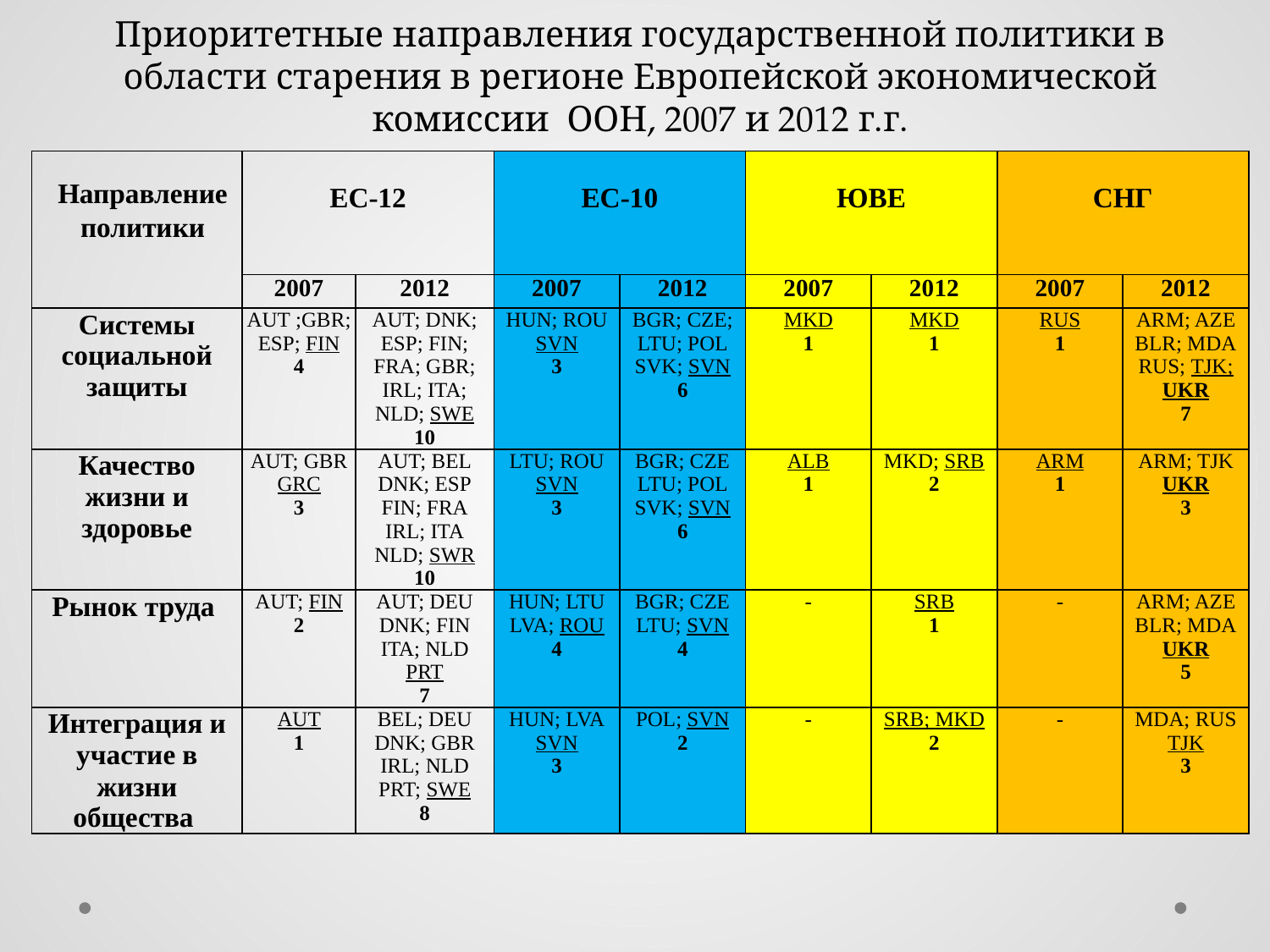

Приоритетные направления государственной политики в области старения в регионе Европейской экономической комиссии  ООН, 2007 и 2012 г.г.
|  | ЕС-12 |  | ЕС-10 |  | ЮВЕ |  | СНГ |  |
| --- | --- | --- | --- | --- | --- | --- | --- | --- |
|  | 2007 | 2012 | 2007 | 2012 | 2007 | 2012 | 2007 | 2012 |
| Системы социальной защиты | AUT ;GBR; ESP; FIN 4 | AUT; DNK; ESP; FIN; FRA; GBR; IRL; ITA; NLD; SWE 10 | HUN; ROU SVN 3 | BGR; CZE; LTU; POL SVK; SVN 6 | MKD 1 | MKD 1 | RUS 1 | ARM; AZE BLR; MDA RUS; TJK; UKR 7 |
| Качество жизни и здоровье | AUT; GBR GRC 3 | AUT; BEL DNK; ESP FIN; FRA IRL; ITA NLD; SWR 10 | LTU; ROU SVN 3 | BGR; CZE LTU; POL SVK; SVN 6 | ALB 1 | MKD; SRB 2 | ARM 1 | ARM; TJK UKR 3 |
| Рынок труда | AUT; FIN 2 | AUT; DEU DNK; FIN ITA; NLD PRT 7 | HUN; LTU LVA; ROU 4 | BGR; CZE LTU; SVN 4 | - | SRB 1 | - | ARM; AZE BLR; MDA UKR 5 |
| Интеграция и участие в жизни общества | AUT 1 | BEL; DEU DNK; GBR IRL; NLD PRT; SWE 8 | HUN; LVA SVN 3 | POL; SVN 2 | - | SRB; MKD 2 | - | MDA; RUS TJK 3 |
Направление политики